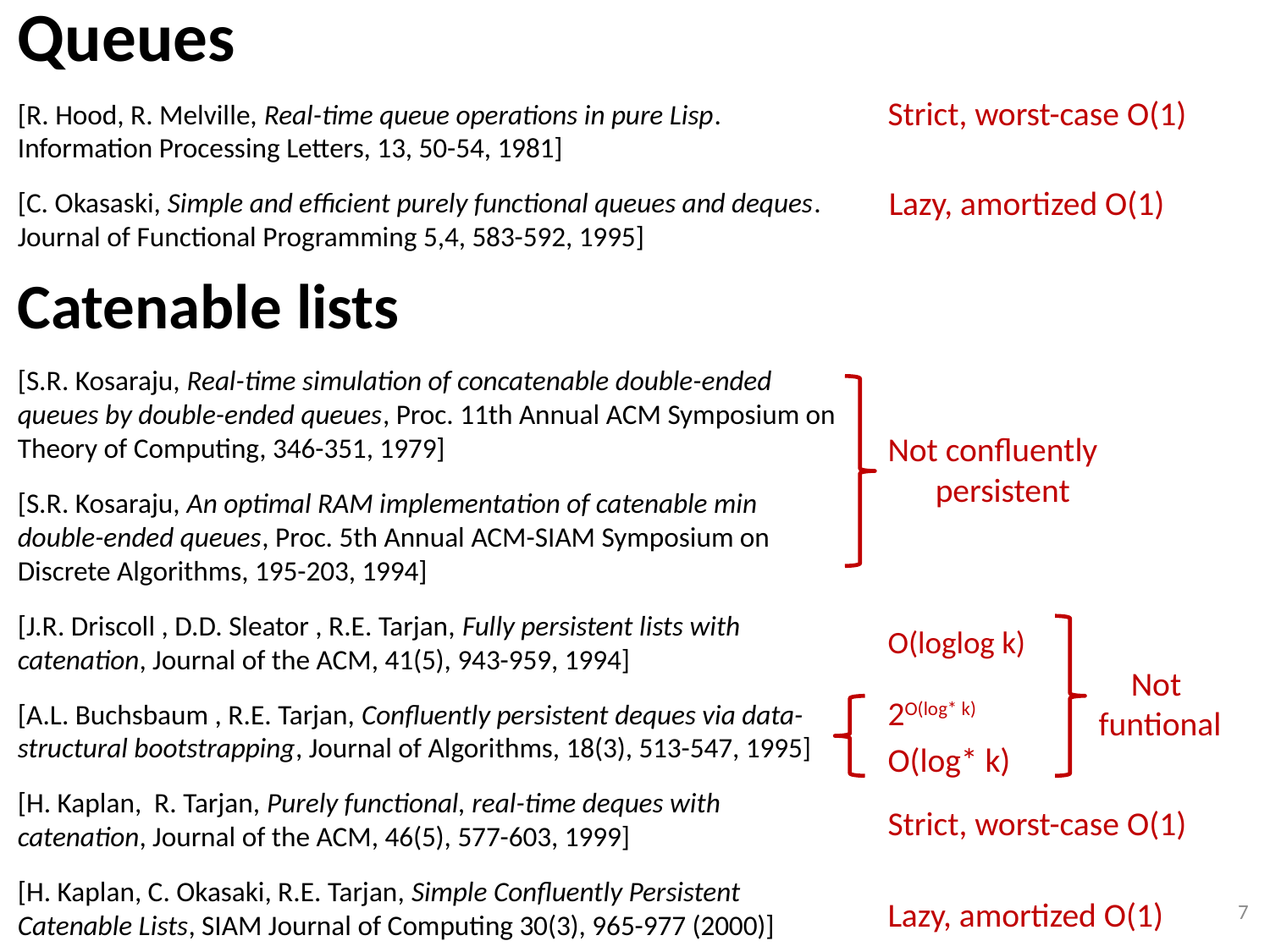

Queues
[R. Hood, R. Melville, Real-time queue operations in pure Lisp. Information Processing Letters, 13, 50-54, 1981]
[C. Okasaski, Simple and efficient purely functional queues and deques. Journal of Functional Programming 5,4, 583-592, 1995]
Catenable lists
[S.R. Kosaraju, Real-time simulation of concatenable double-ended queues by double-ended queues, Proc. 11th Annual ACM Symposium on Theory of Computing, 346-351, 1979]
[S.R. Kosaraju, An optimal RAM implementation of catenable min double-ended queues, Proc. 5th Annual ACM-SIAM Symposium on Discrete Algorithms, 195-203, 1994]
[J.R. Driscoll , D.D. Sleator , R.E. Tarjan, Fully persistent lists with catenation, Journal of the ACM, 41(5), 943-959, 1994]
[A.L. Buchsbaum , R.E. Tarjan, Confluently persistent deques via data-structural bootstrapping, Journal of Algorithms, 18(3), 513-547, 1995]
[H. Kaplan,  R. Tarjan, Purely functional, real-time deques with catenation, Journal of the ACM, 46(5), 577-603, 1999]
[H. Kaplan, C. Okasaki, R.E. Tarjan, Simple Confluently Persistent Catenable Lists, SIAM Journal of Computing 30(3), 965-977 (2000)]
Strict, worst-case O(1)
Lazy, amortized O(1)

Not confluently persistent
O(loglog k)

Not
funtional
2O(log* k)
O(log* k)

Strict, worst-case O(1)
7
Lazy, amortized O(1)